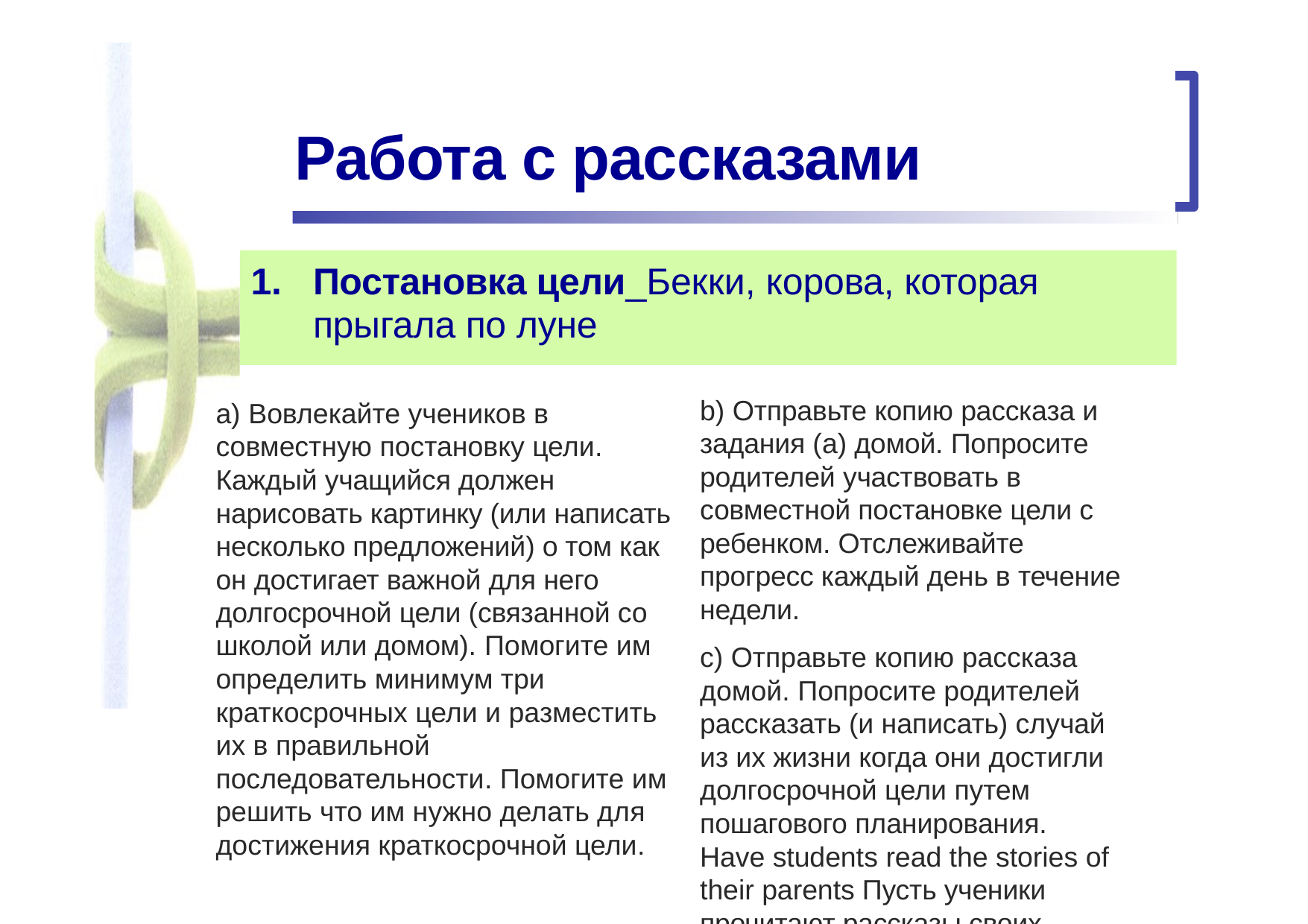

# Работа с рассказами

1.	Постановка цели_Бекки, корова, которая прыгала по луне
b) Отправьте копию рассказа и задания (a) домой. Попросите родителей участвовать в совместной постановке цели с ребенком. Отслеживайте прогресс каждый день в течение недели.
a) Вовлекайте учеников в совместную постановку цели. Каждый учащийся должен нарисовать картинку (или написать несколько предложений) о том как он достигает важной для него долгосрочной цели (связанной со школой или домом). Помогите им определить минимум три краткосрочных цели и разместить их в правильной последовательности. Помогите им решить что им нужно делать для достижения краткосрочной цели.
c) Отправьте копию рассказа домой. Попросите родителей рассказать (и написать) случай из их жизни когда они достигли долгосрочной цели путем пошагового планирования. Have students read the stories of their parents Пусть ученики прочитают рассказы своих родителей.